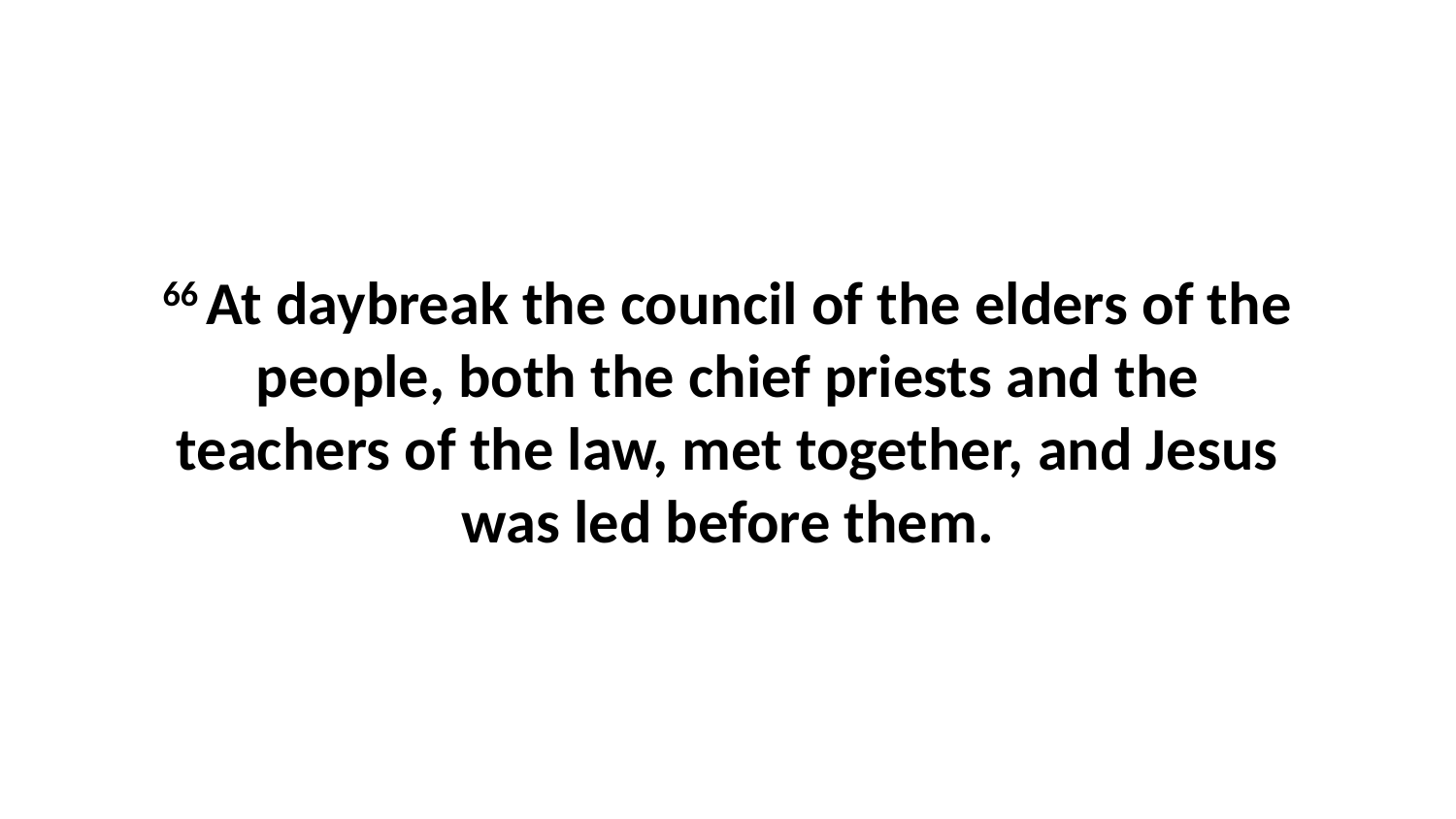

66 At daybreak the council of the elders of the people, both the chief priests and the teachers of the law, met together, and Jesus was led before them.